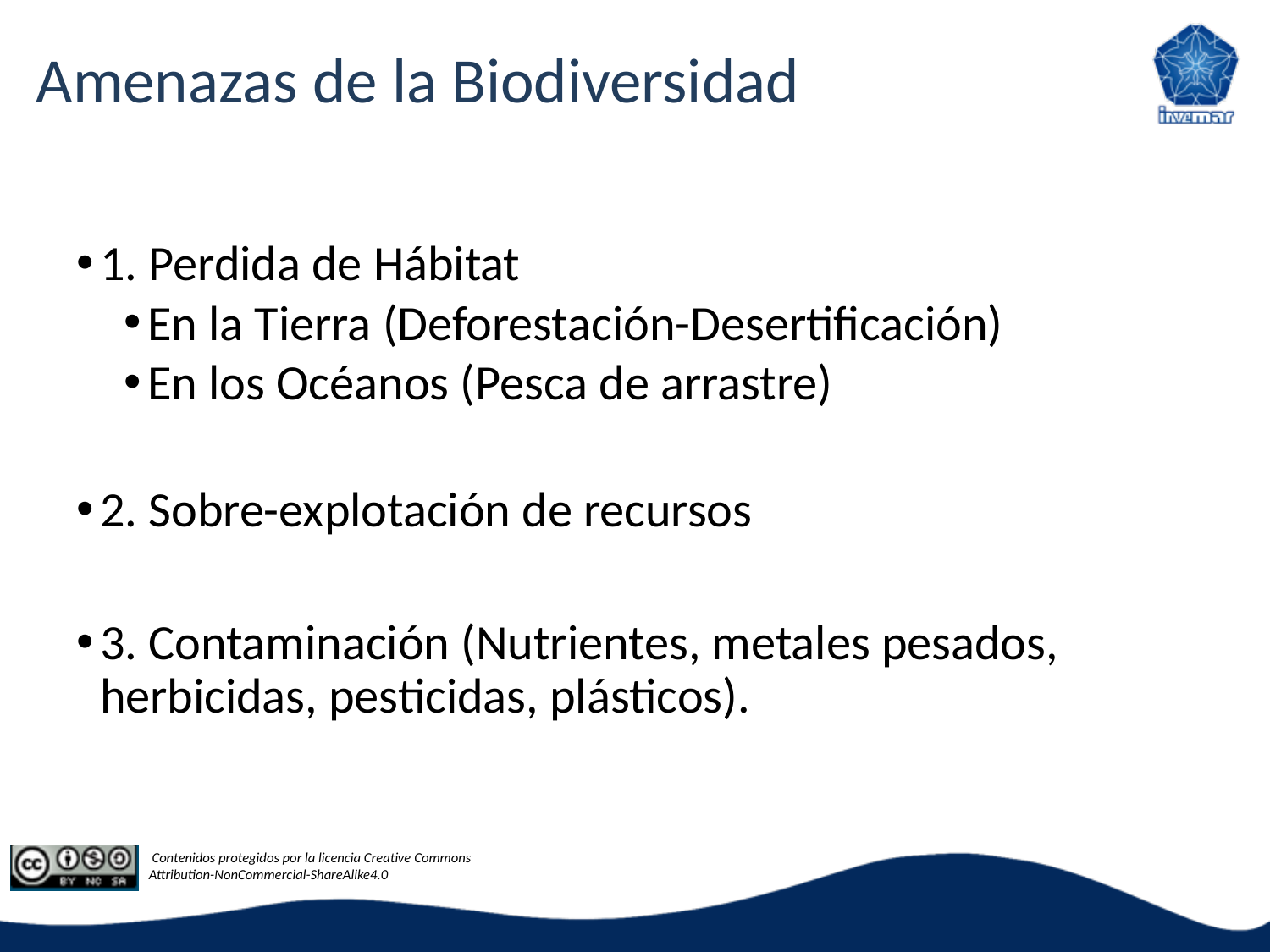

# Amenazas de la Biodiversidad
1. Perdida de Hábitat
En la Tierra (Deforestación-Desertificación)
En los Océanos (Pesca de arrastre)

2. Sobre-explotación de recursos

3. Contaminación (Nutrientes, metales pesados, herbicidas, pesticidas, plásticos).